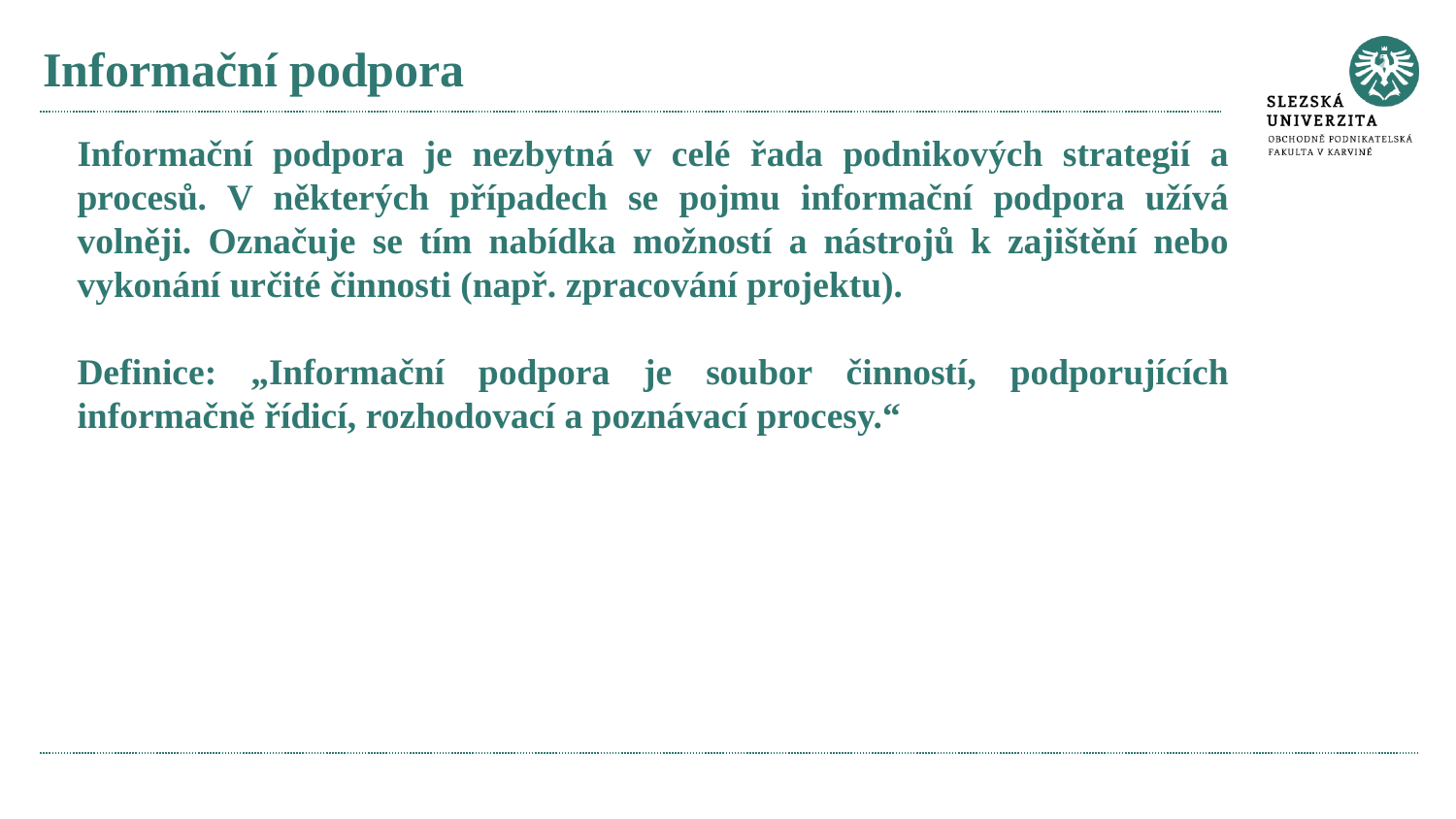

# Informační podpora
Informační podpora je nezbytná v celé řada podnikových strategií a procesů. V některých případech se pojmu informační podpora užívá volněji. Označuje se tím nabídka možností a nástrojů k zajištění nebo vykonání určité činnosti (např. zpracování projektu).

Definice: „Informační podpora je soubor činností, podporujících informačně řídicí, rozhodovací a poznávací procesy.“